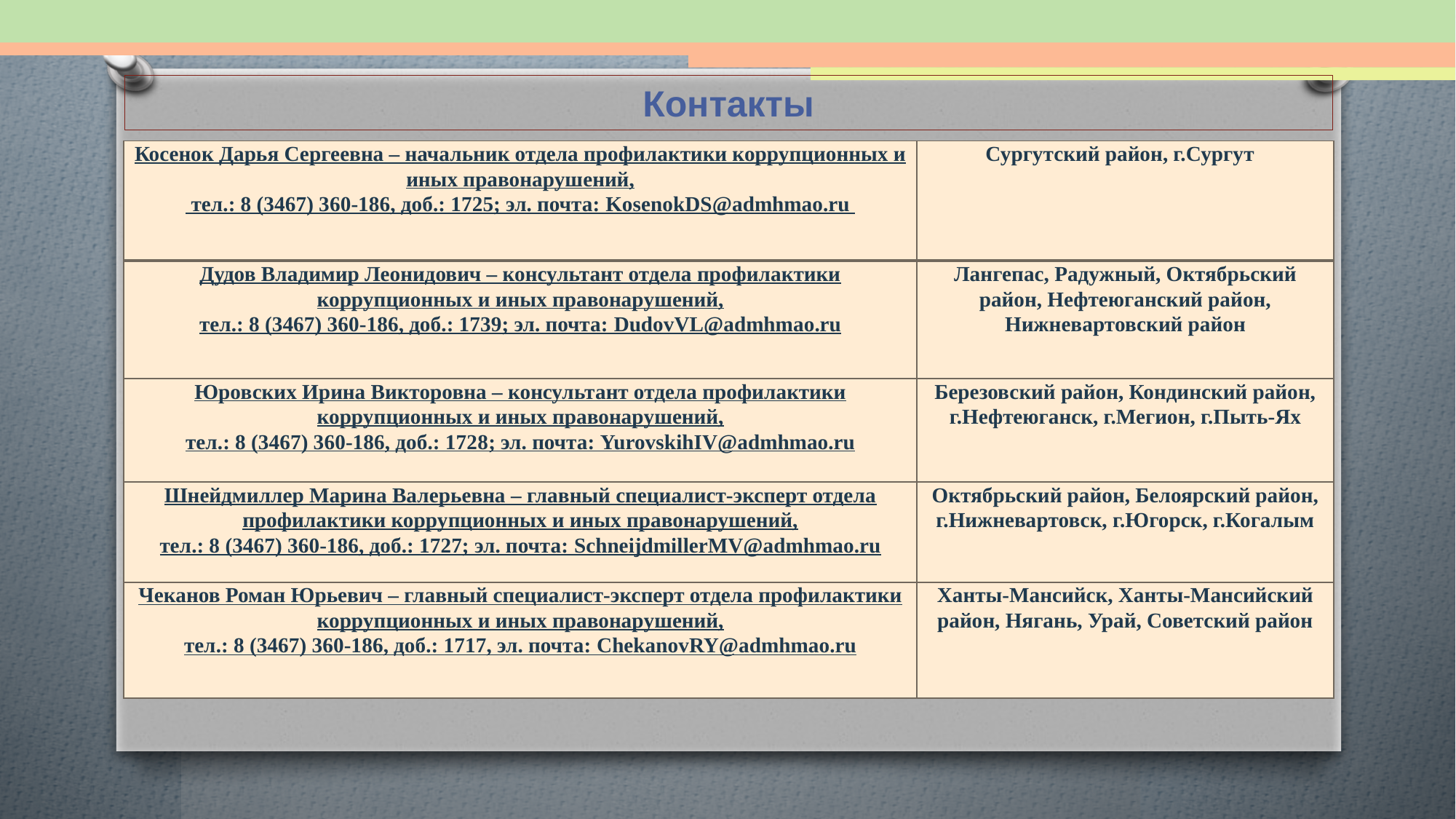

Контакты
| Косенок Дарья Сергеевна – начальник отдела профилактики коррупционных и иных правонарушений,  тел.: 8 (3467) 360-186, доб.: 1725; эл. почта: KosenokDS@admhmao.ru | Сургутский район, г.Сургут |
| --- | --- |
| Дудов Владимир Леонидович – консультант отдела профилактики коррупционных и иных правонарушений, тел.: 8 (3467) 360-186, доб.: 1739; эл. почта: DudovVL@admhmao.ru | Лангепас, Радужный, Октябрьский район, Нефтеюганский район, Нижневартовский район |
| Юровских Ирина Викторовна – консультант отдела профилактики коррупционных и иных правонарушений, тел.: 8 (3467) 360-186, доб.: 1728; эл. почта: YurovskihIV@admhmao.ru | Березовский район, Кондинский район, г.Нефтеюганск, г.Мегион, г.Пыть-Ях |
| Шнейдмиллер Марина Валерьевна – главный специалист-эксперт отдела профилактики коррупционных и иных правонарушений, тел.: 8 (3467) 360-186, доб.: 1727; эл. почта: SchneijdmillerMV@admhmao.ru | Октябрьский район, Белоярский район, г.Нижневартовск, г.Югорск, г.Когалым |
| Чеканов Роман Юрьевич – главный специалист-эксперт отдела профилактики коррупционных и иных правонарушений, тел.: 8 (3467) 360-186, доб.: 1717, эл. почта: ChekanovRY@admhmao.ru | Ханты-Мансийск, Ханты-Мансийский район, Нягань, Урай, Советский район |